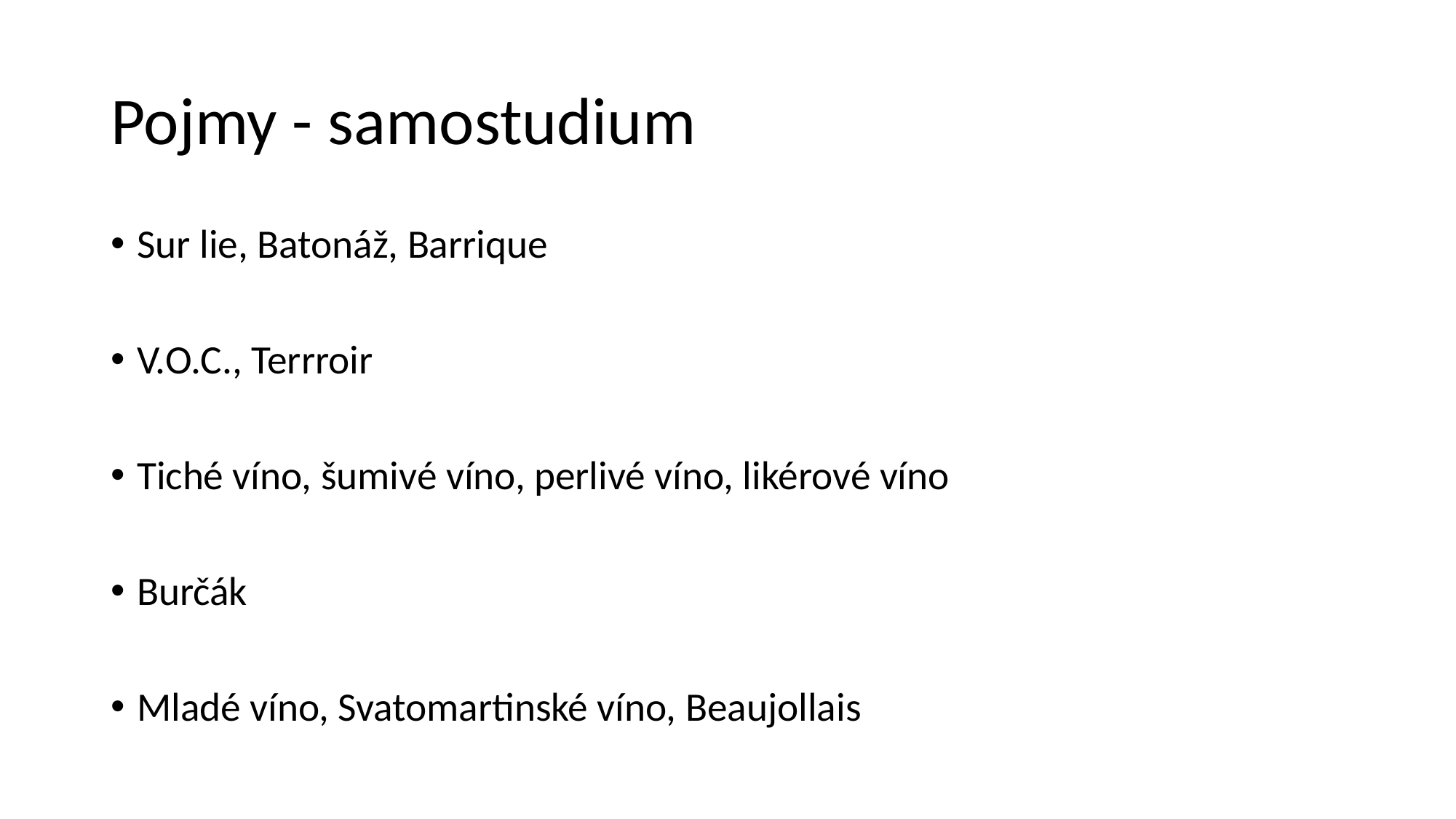

# Pojmy - samostudium
Sur lie, Batonáž, Barrique

V.O.C., Terrroir

Tiché víno, šumivé víno, perlivé víno, likérové víno

Burčák

Mladé víno, Svatomartinské víno, Beaujollais